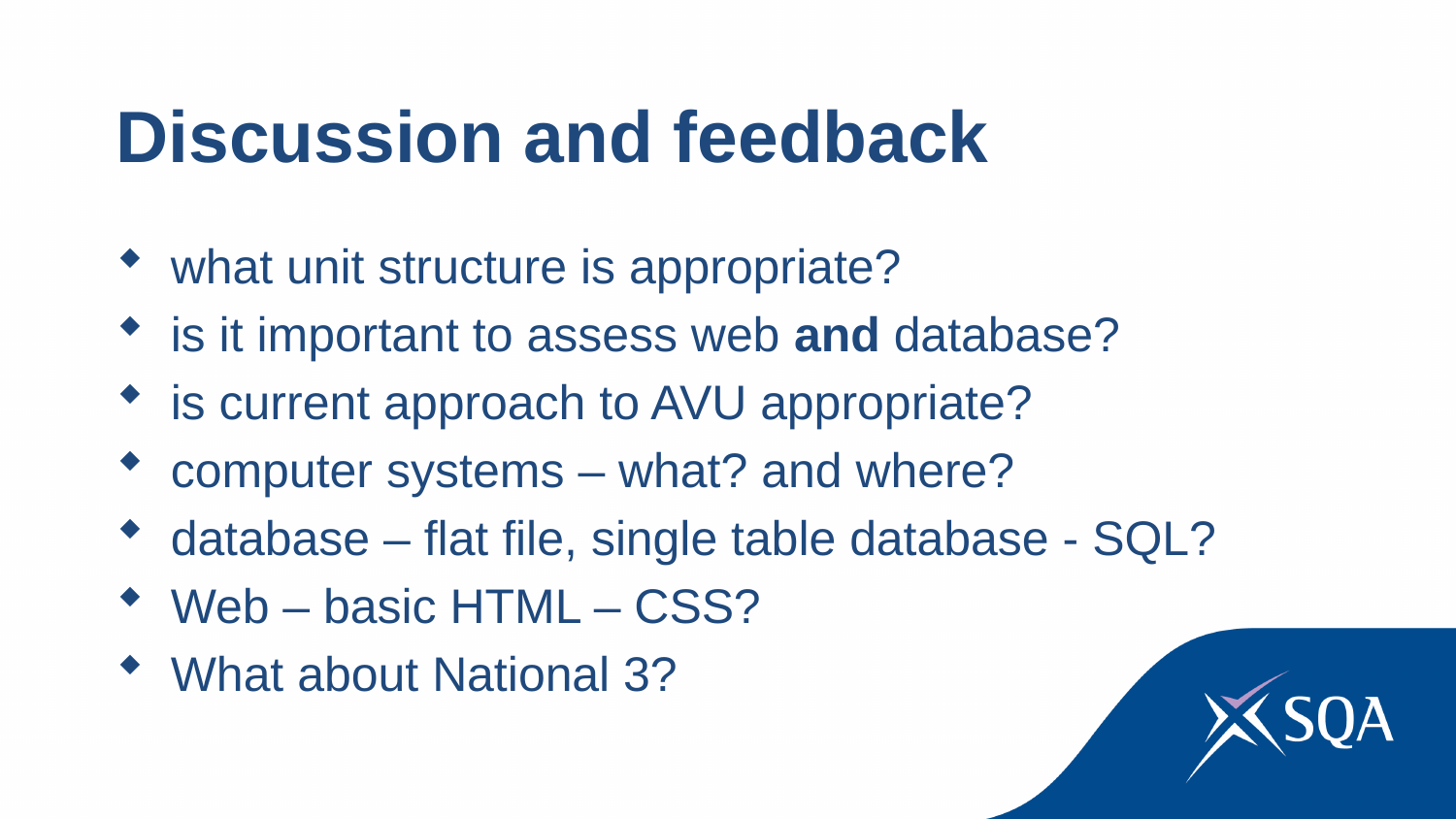

Discussion and feedback
what unit structure is appropriate?
is it important to assess web and database?
is current approach to AVU appropriate?
computer systems – what? and where?
database – flat file, single table database - SQL?
Web – basic HTML – CSS?
What about National 3?